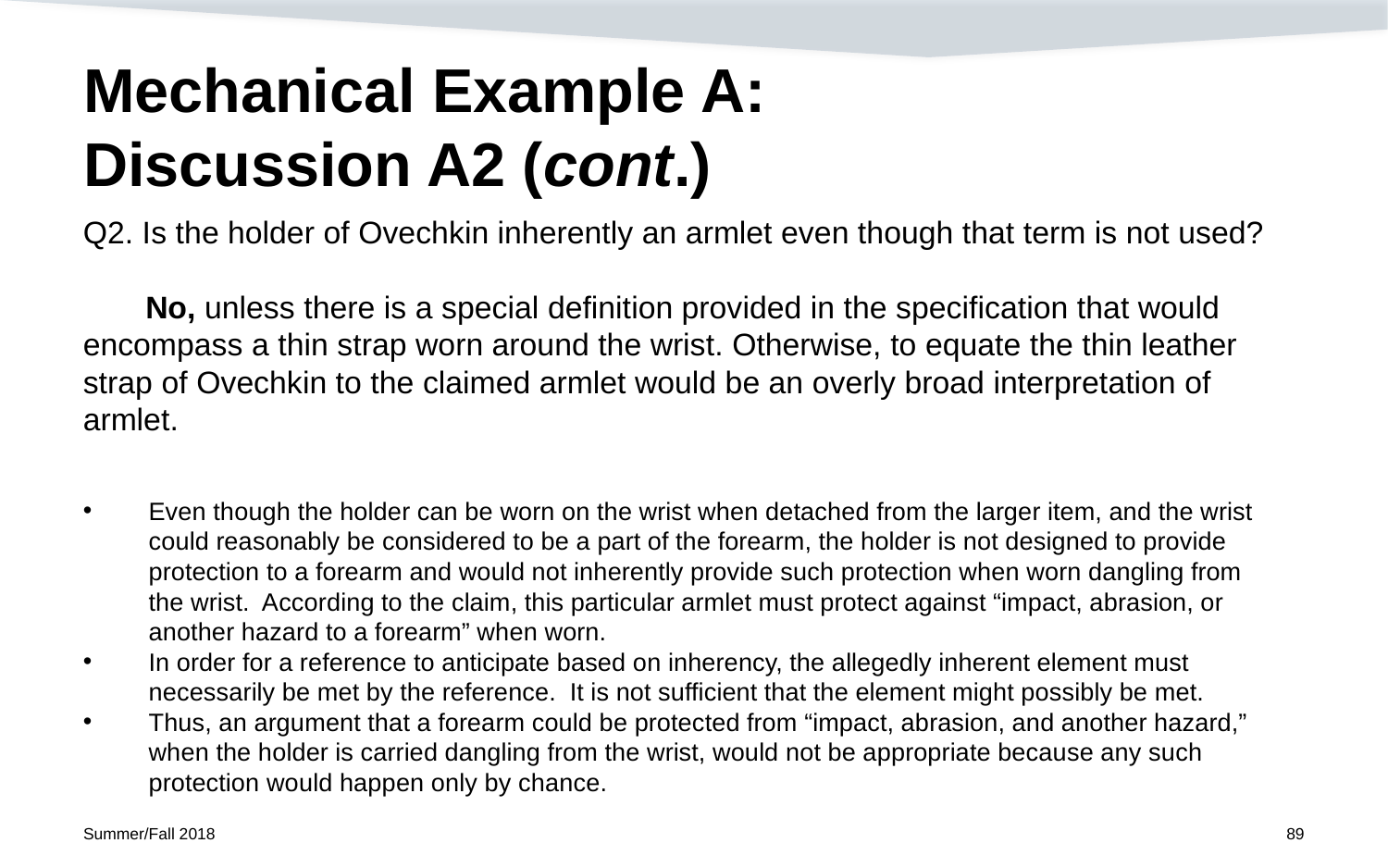

# Mechanical Example A: Discussion A2 (cont.)
Q2. Is the holder of Ovechkin inherently an armlet even though that term is not used?
	No, unless there is a special definition provided in the specification that would encompass a thin strap worn around the wrist. Otherwise, to equate the thin leather strap of Ovechkin to the claimed armlet would be an overly broad interpretation of armlet.

Even though the holder can be worn on the wrist when detached from the larger item, and the wrist could reasonably be considered to be a part of the forearm, the holder is not designed to provide protection to a forearm and would not inherently provide such protection when worn dangling from the wrist.  According to the claim, this particular armlet must protect against “impact, abrasion, or another hazard to a forearm” when worn.
In order for a reference to anticipate based on inherency, the allegedly inherent element must necessarily be met by the reference.  It is not sufficient that the element might possibly be met.
Thus, an argument that a forearm could be protected from “impact, abrasion, and another hazard,” when the holder is carried dangling from the wrist, would not be appropriate because any such protection would happen only by chance.
Summer/Fall 2018
89